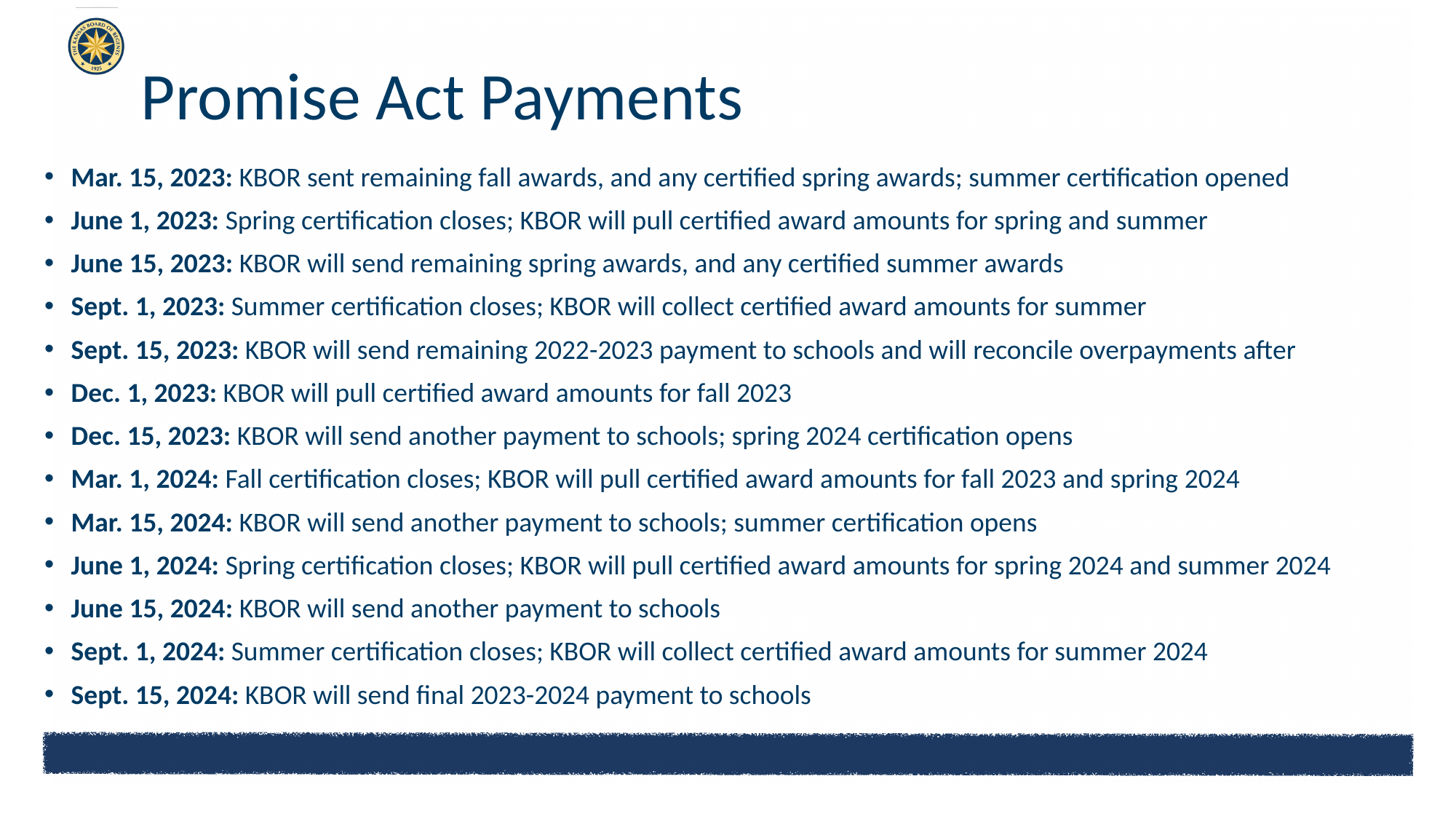

# Promise Act Payments
Mar. 15, 2023: KBOR sent remaining fall awards, and any certified spring awards; summer certification opened
June 1, 2023: Spring certification closes; KBOR will pull certified award amounts for spring and summer
June 15, 2023: KBOR will send remaining spring awards, and any certified summer awards
Sept. 1, 2023: Summer certification closes; KBOR will collect certified award amounts for summer
Sept. 15, 2023: KBOR will send remaining 2022-2023 payment to schools and will reconcile overpayments after
Dec. 1, 2023: KBOR will pull certified award amounts for fall 2023
Dec. 15, 2023: KBOR will send another payment to schools; spring 2024 certification opens
Mar. 1, 2024: Fall certification closes; KBOR will pull certified award amounts for fall 2023 and spring 2024
Mar. 15, 2024: KBOR will send another payment to schools; summer certification opens
June 1, 2024: Spring certification closes; KBOR will pull certified award amounts for spring 2024 and summer 2024
June 15, 2024: KBOR will send another payment to schools
Sept. 1, 2024: Summer certification closes; KBOR will collect certified award amounts for summer 2024
Sept. 15, 2024: KBOR will send final 2023-2024 payment to schools